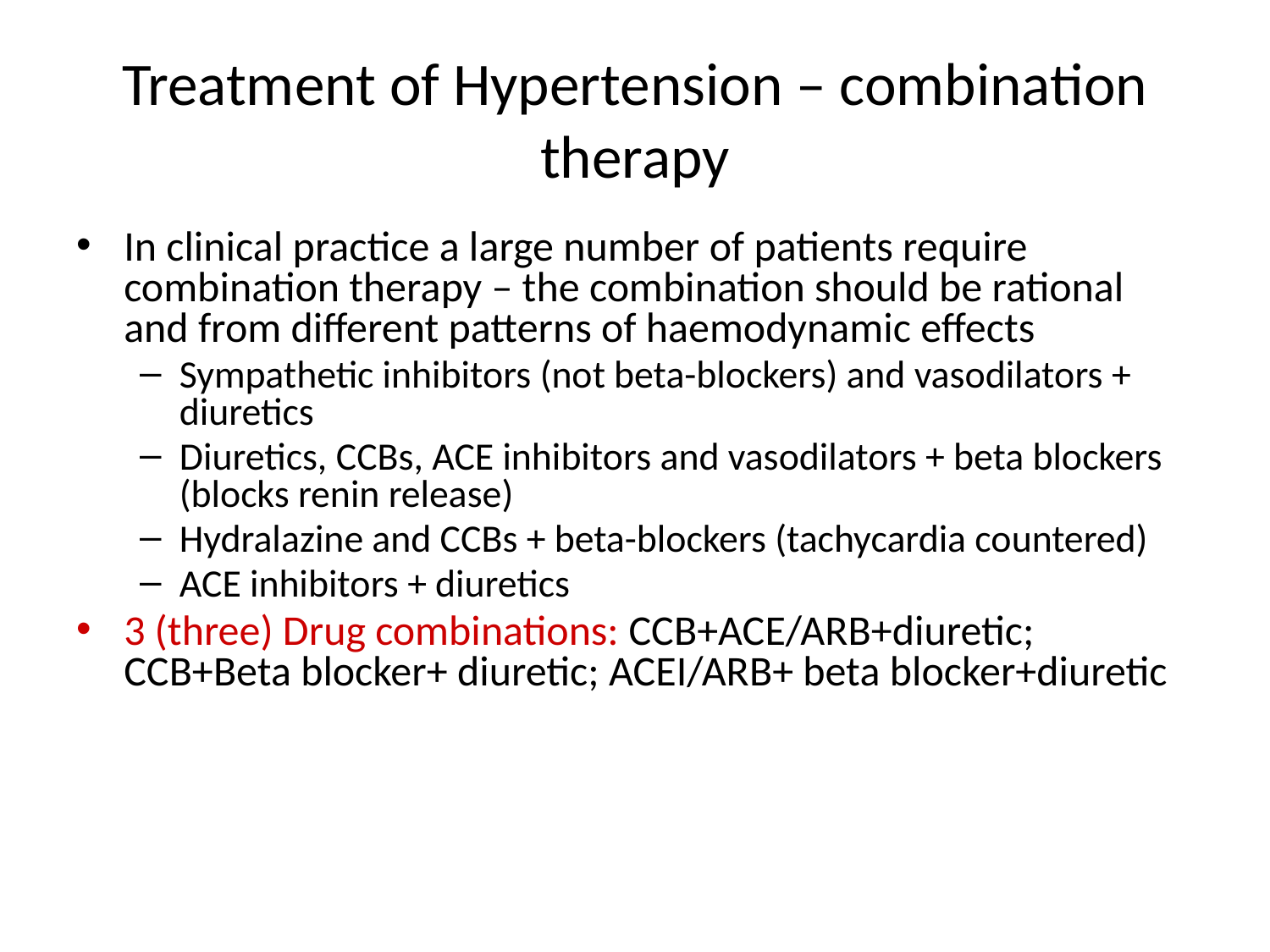

# Treatment of Hypertension – combination therapy
In clinical practice a large number of patients require combination therapy – the combination should be rational and from different patterns of haemodynamic effects
Sympathetic inhibitors (not beta-blockers) and vasodilators + diuretics
Diuretics, CCBs, ACE inhibitors and vasodilators + beta blockers (blocks renin release)
Hydralazine and CCBs + beta-blockers (tachycardia countered)
ACE inhibitors + diuretics
3 (three) Drug combinations: CCB+ACE/ARB+diuretic; CCB+Beta blocker+ diuretic; ACEI/ARB+ beta blocker+diuretic